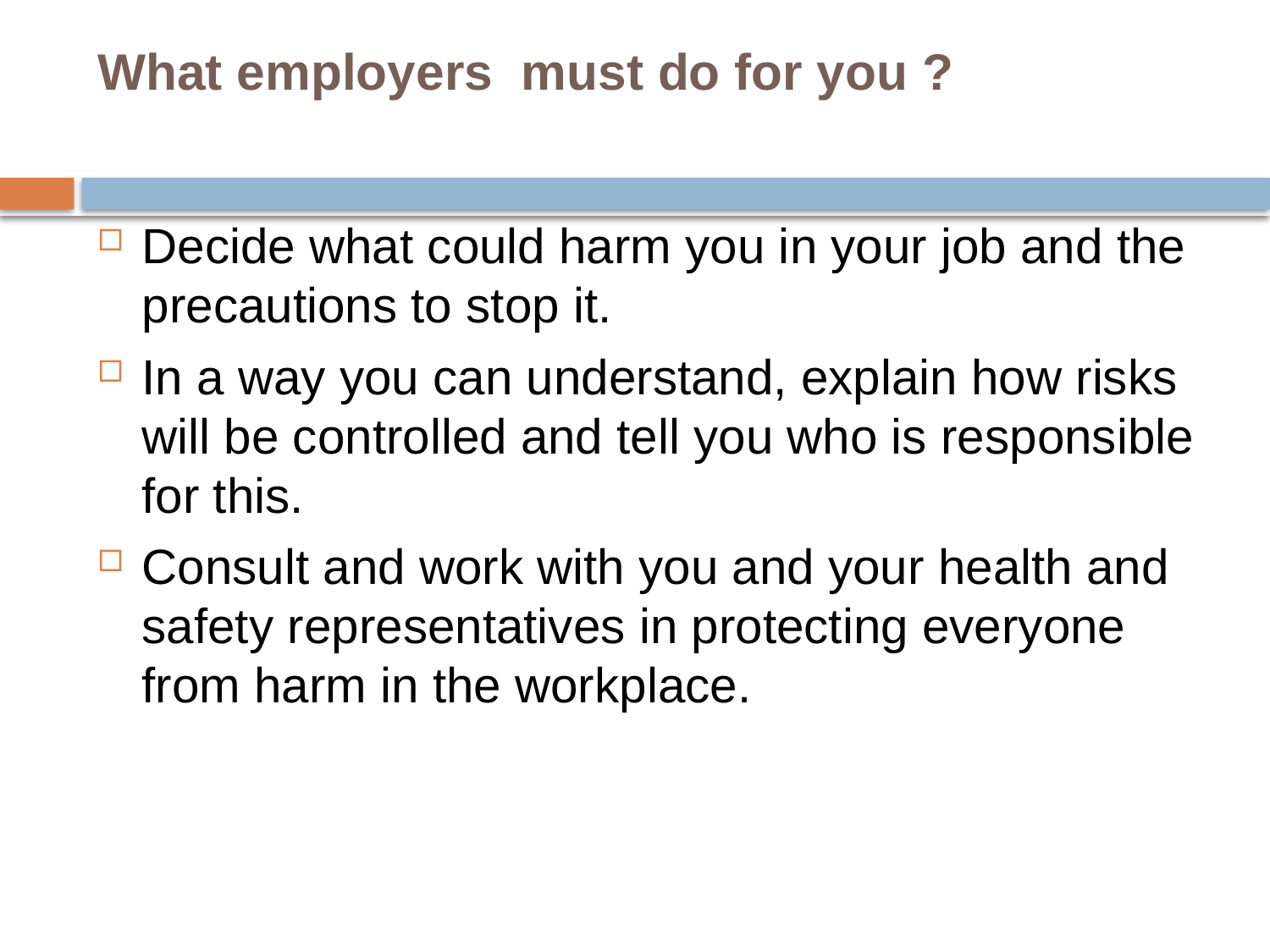

# What employers  must do for you ?
Decide what could harm you in your job and the precautions to stop it.
In a way you can understand, explain how risks will be controlled and tell you who is responsible for this.
Consult and work with you and your health and safety representatives in protecting everyone from harm in the workplace.